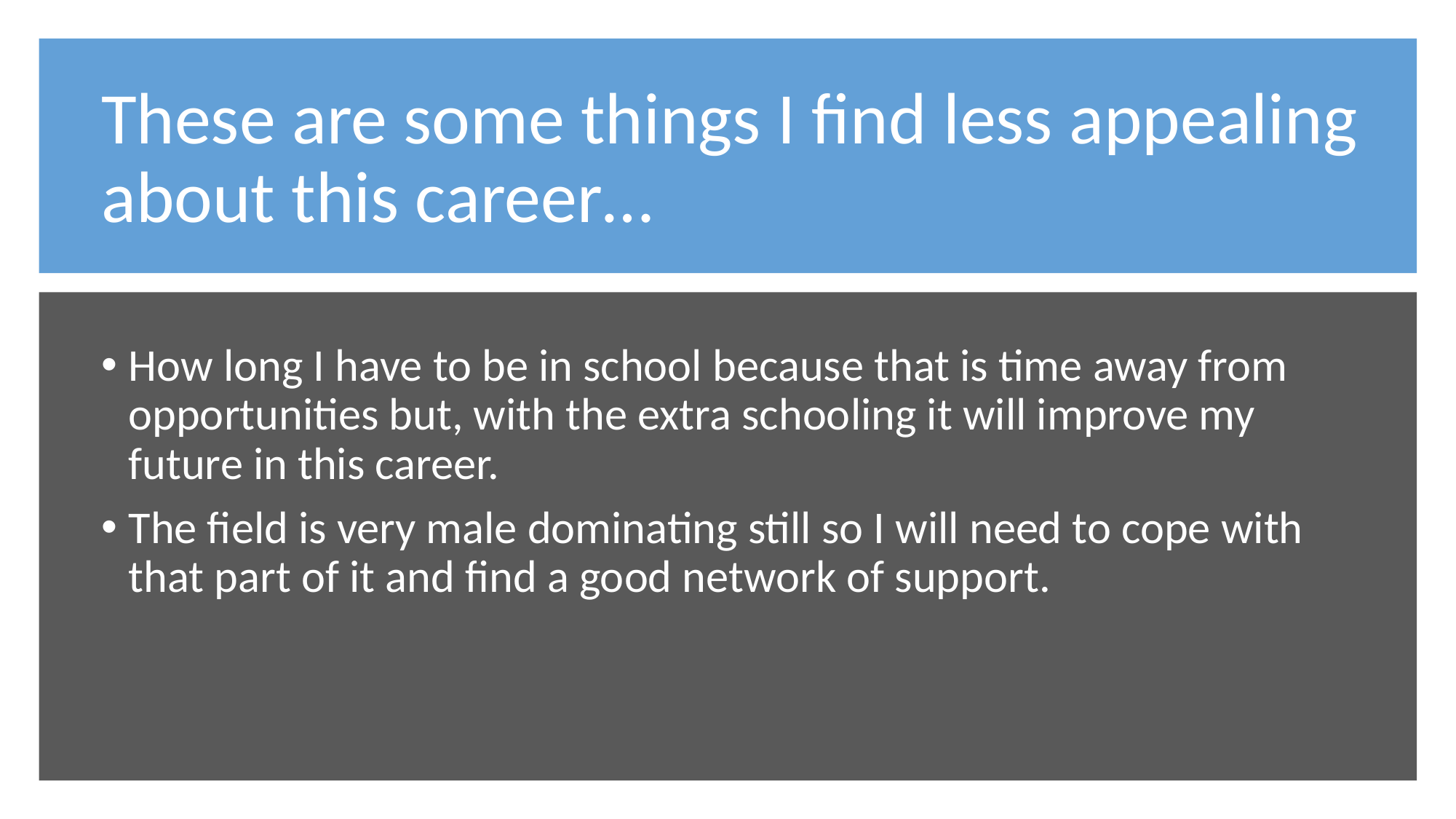

# These are some things I find less appealing about this career…

How long I have to be in school because that is time away from opportunities but, with the extra schooling it will improve my future in this career.
The field is very male dominating still so I will need to cope with that part of it and find a good network of support.